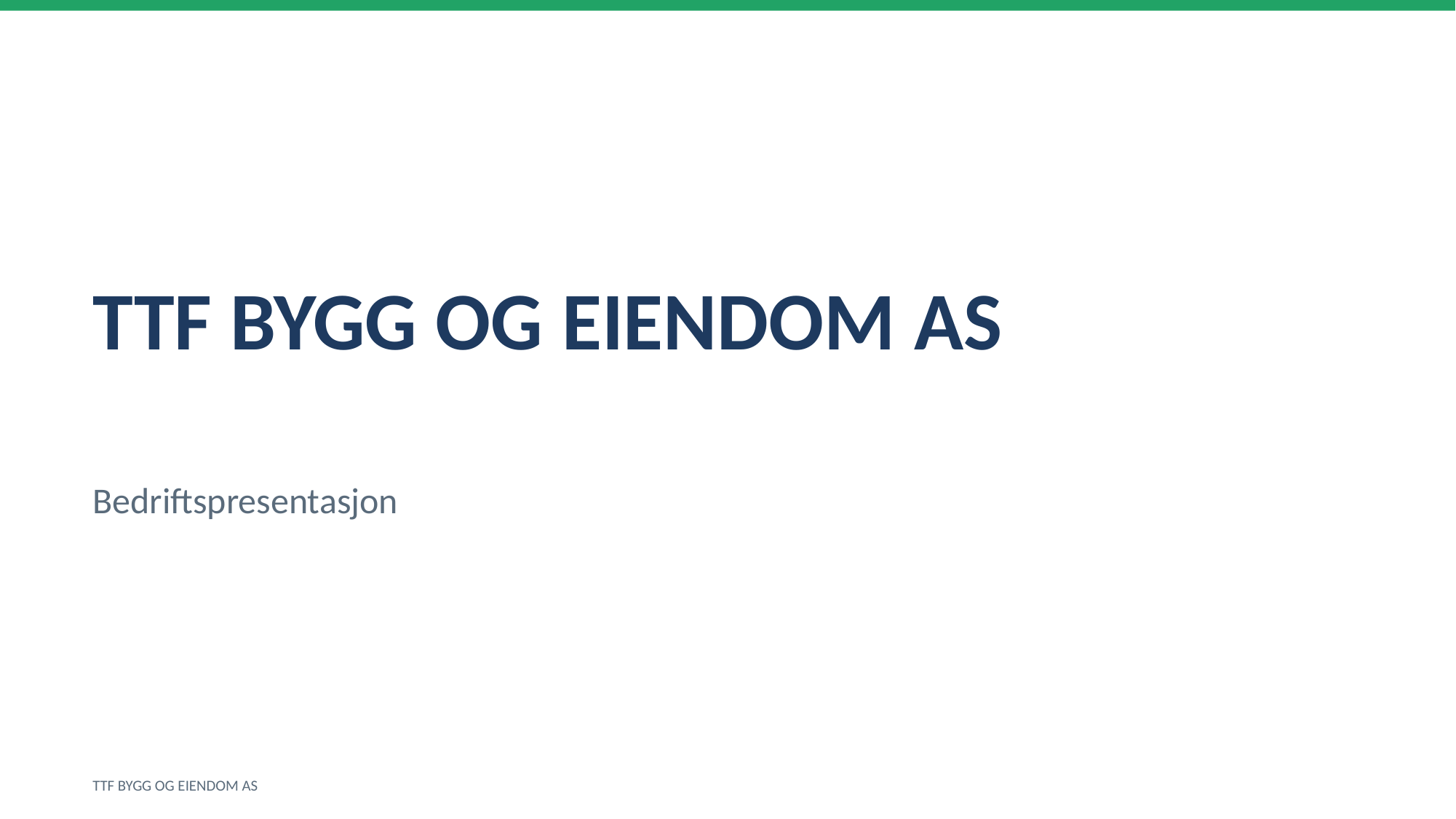

TTF BYGG OG EIENDOM AS
Bedriftspresentasjon
TTF BYGG OG EIENDOM AS